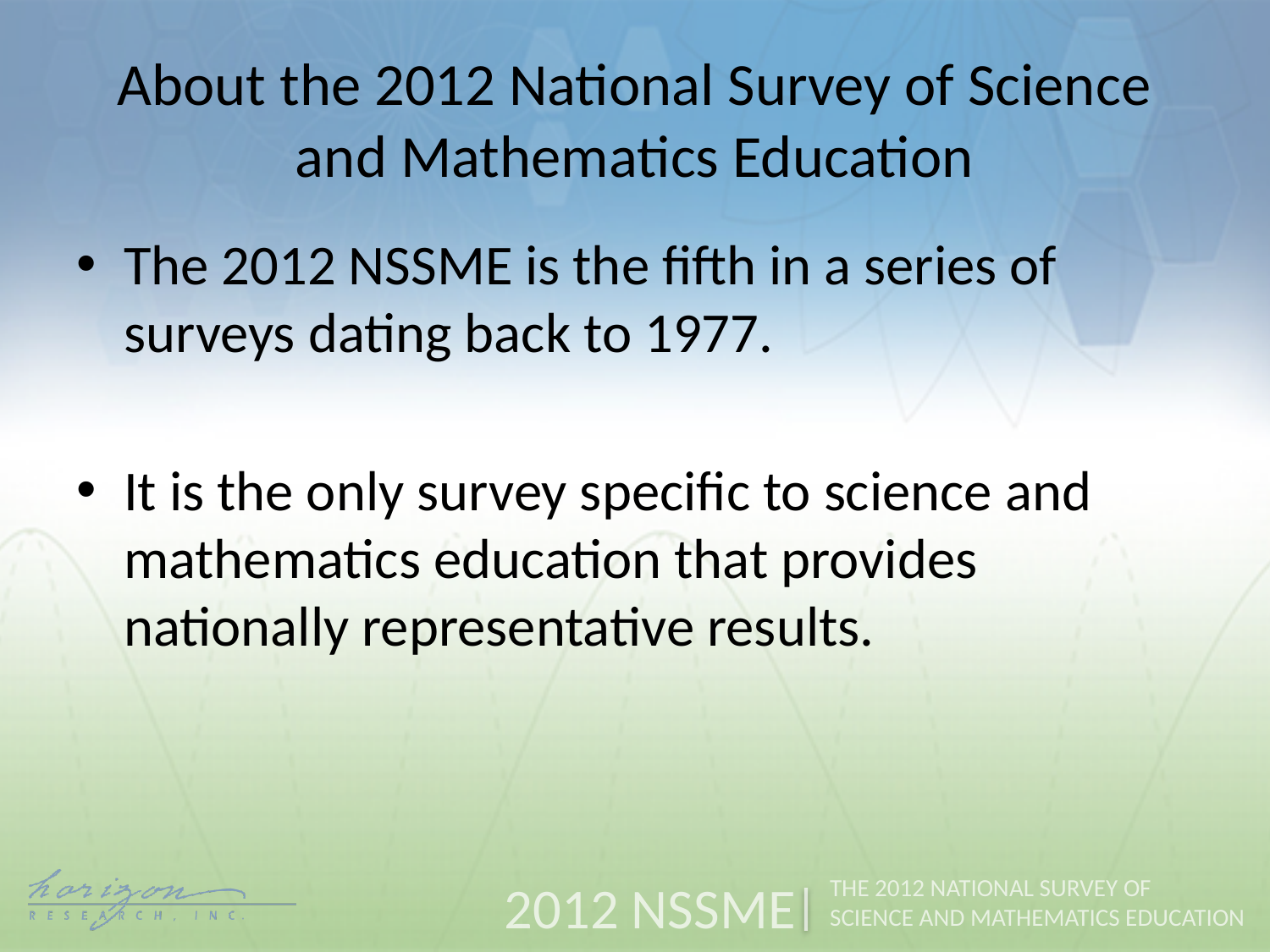

# About the 2012 National Survey of Science and Mathematics Education
The 2012 NSSME is the fifth in a series of surveys dating back to 1977.

It is the only survey specific to science and mathematics education that provides nationally representative results.